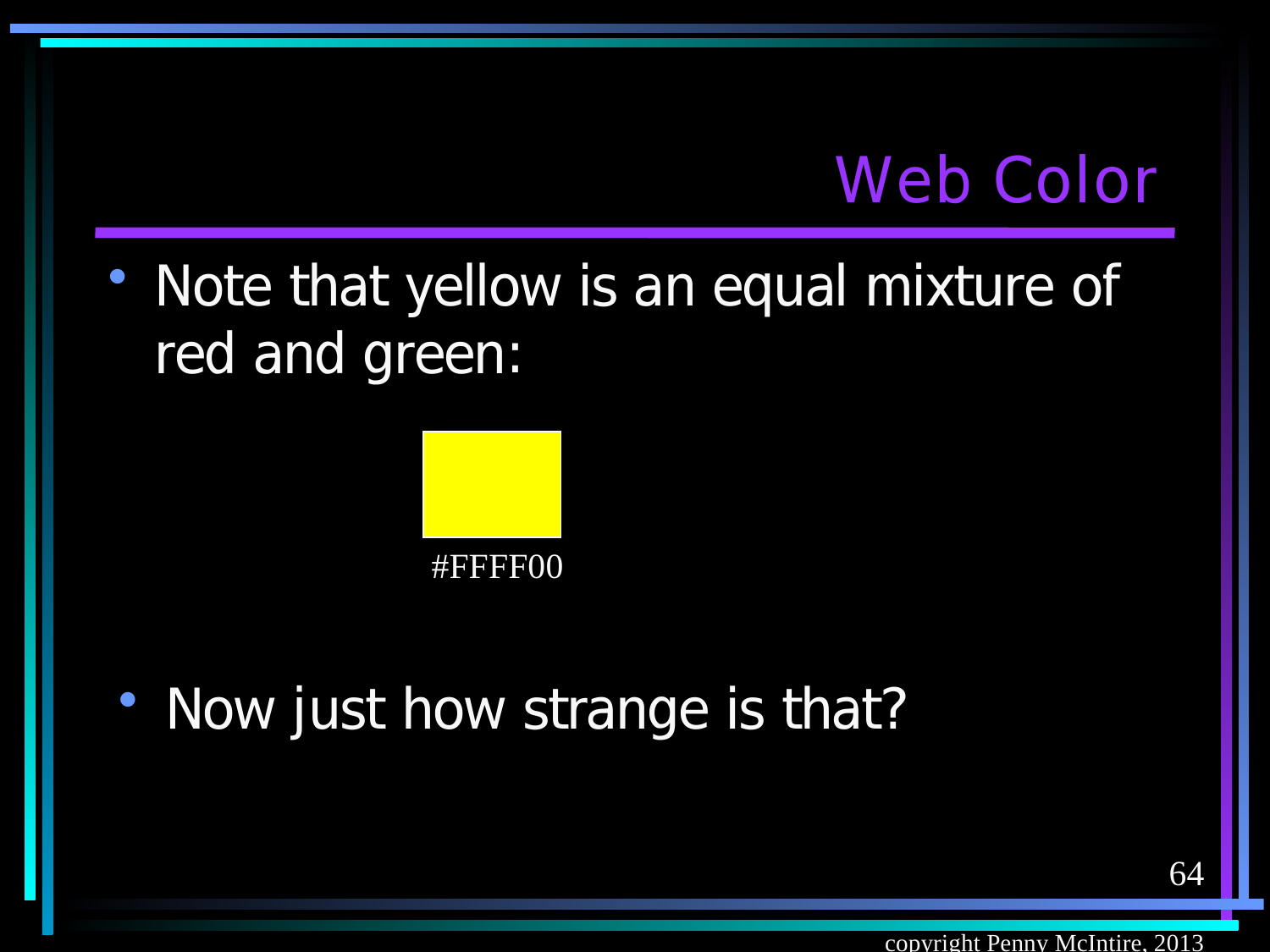

# Web Color
Note that yellow is an equal mixture of red and green:

#FFFF00
Now just how strange is that?
64
copyright Penny McIntire, 2013